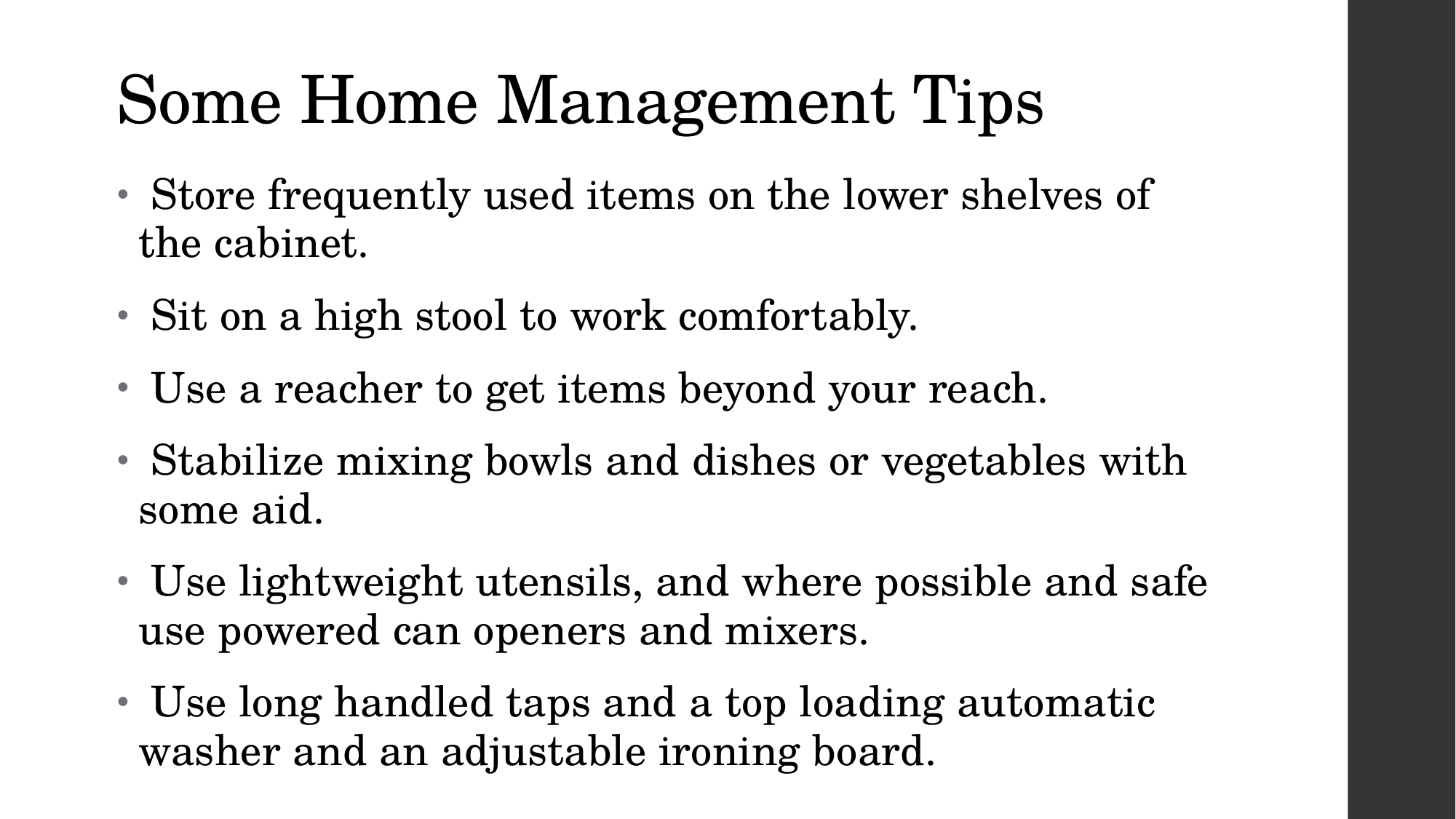

# Some Home Management Tips
 Store frequently used items on the lower shelves of the cabinet.
 Sit on a high stool to work comfortably.
 Use a reacher to get items beyond your reach.
 Stabilize mixing bowls and dishes or vegetables with some aid.
 Use lightweight utensils, and where possible and safe use powered can openers and mixers.
 Use long handled taps and a top loading automatic washer and an adjustable ironing board.